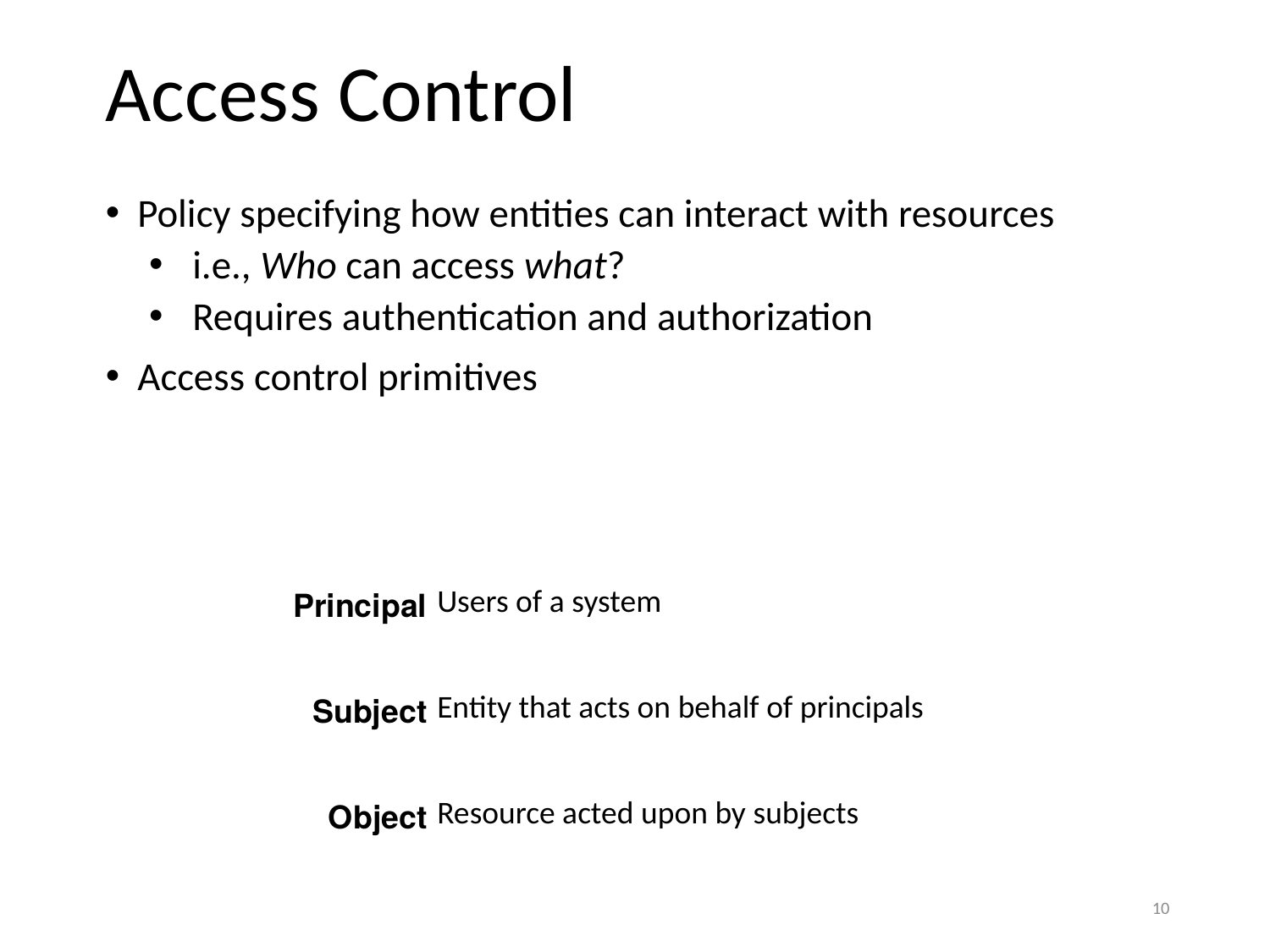

# Access Control
Policy specifying how entities can interact with resources
i.e., Who can access what?
Requires authentication and authorization
Access control primitives
| Principal | Users of a system |
| --- | --- |
| Subject | Entity that acts on behalf of principals |
| Object | Resource acted upon by subjects |
10